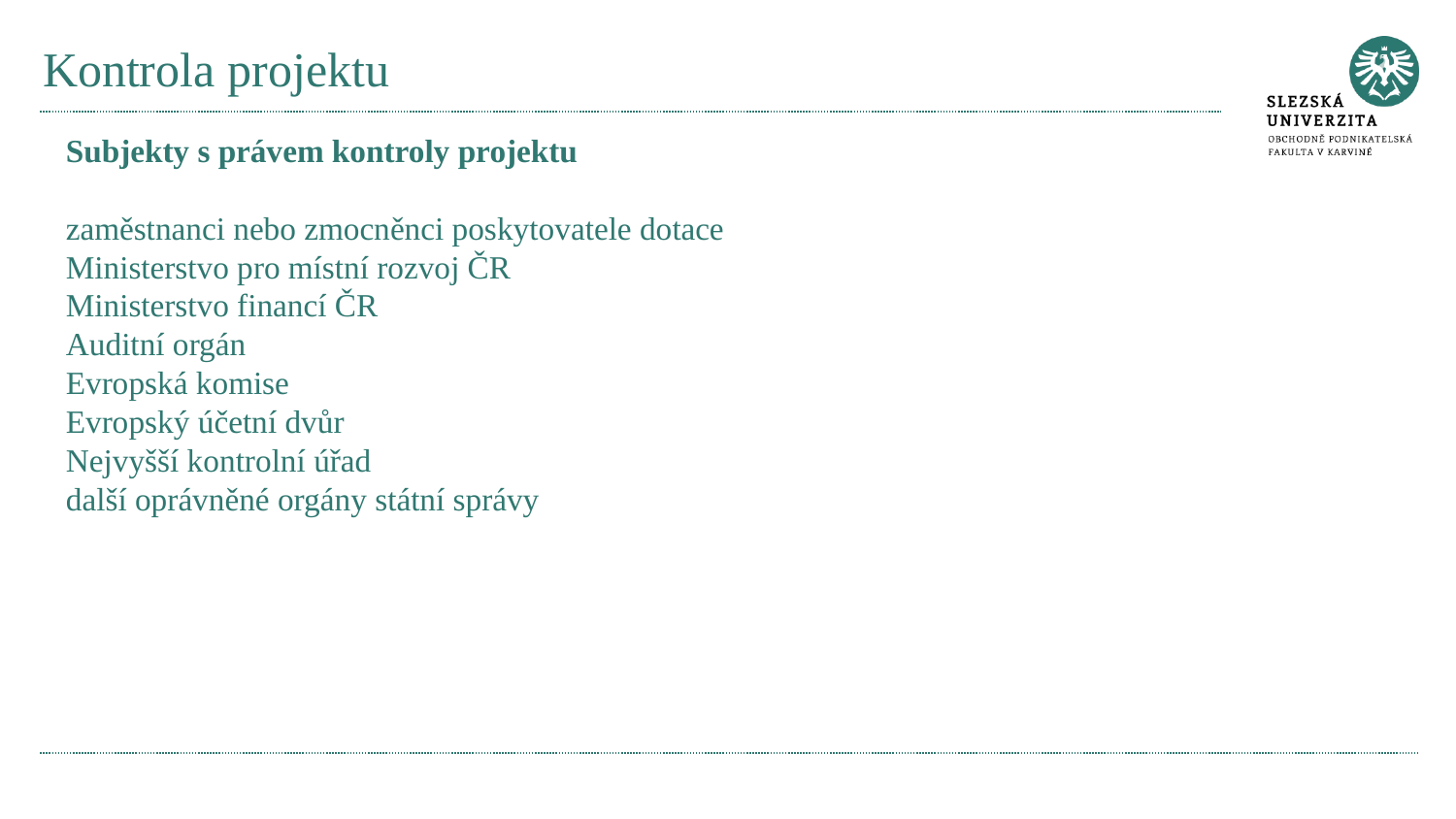

# Kontrola projektu
Subjekty s právem kontroly projektu

zaměstnanci nebo zmocněnci poskytovatele dotace
Ministerstvo pro místní rozvoj ČR
Ministerstvo financí ČR
Auditní orgán
Evropská komise
Evropský účetní dvůr
Nejvyšší kontrolní úřad
další oprávněné orgány státní správy